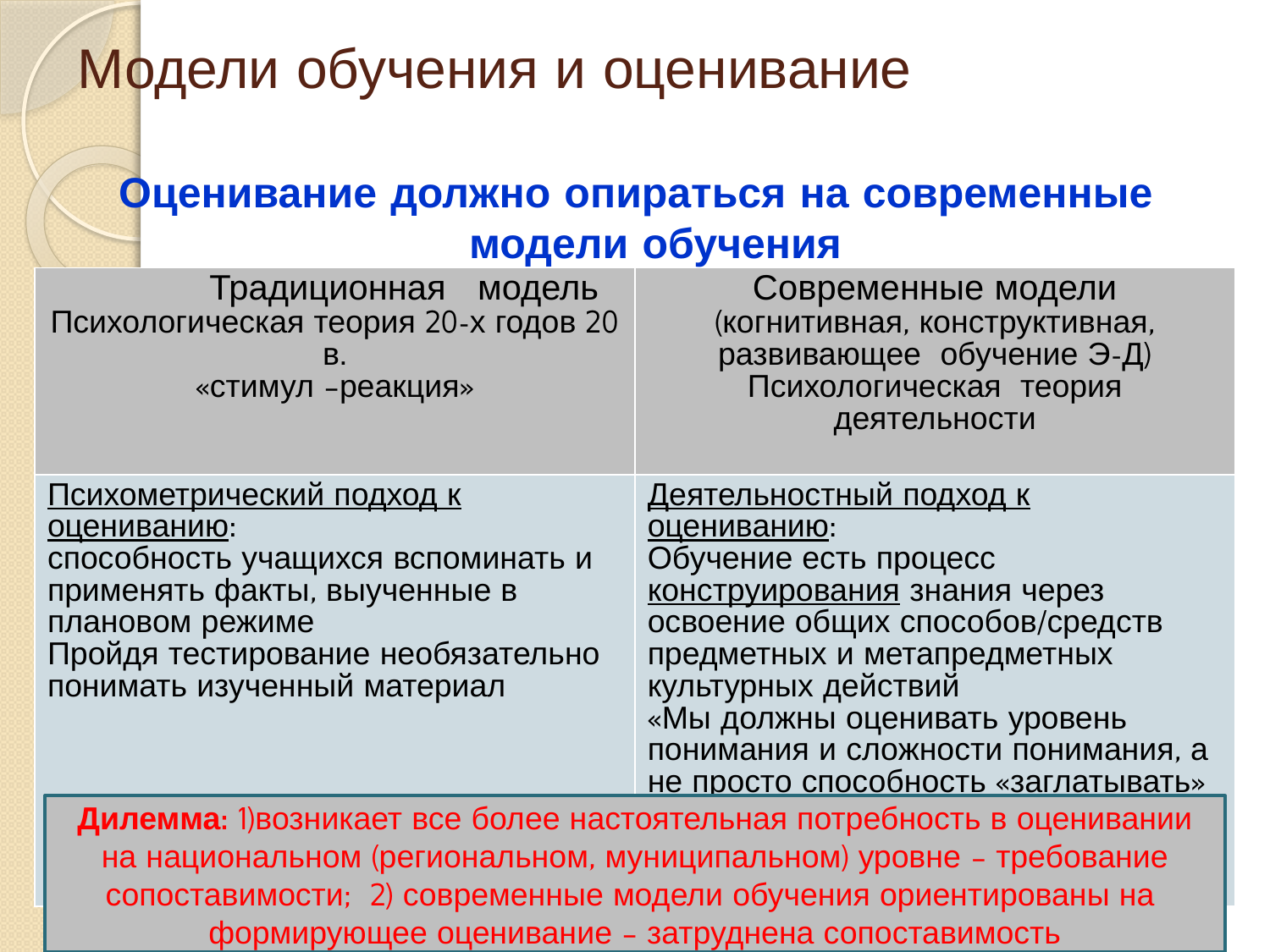

# Модели обучения и оценивание
Оценивание должно опираться на современные модели обучения

| Традиционная модель Психологическая теория 20-х годов 20 в. «стимул –реакция» | Современные модели (когнитивная, конструктивная, развивающее обучение Э-Д) Психологическая теория деятельности |
| --- | --- |
| Психометрический подход к оцениванию: способность учащихся вспоминать и применять факты, выученные в плановом режиме Пройдя тестирование необязательно понимать изученный материал | Деятельностный подход к оцениванию: Обучение есть процесс конструирования знания через освоение общих способов/средств предметных и метапредметных культурных действий «Мы должны оценивать уровень понимания и сложности понимания, а не просто способность «заглатывать» и «выдавать» факты» (Wilson,1992) |
Дилемма: 1)возникает все более настоятельная потребность в оценивании на национальном (региональном, муниципальном) уровне – требование сопоставимости;  2) современные модели обучения ориентированы на  формирующее оценивание – затруднена сопоставимость